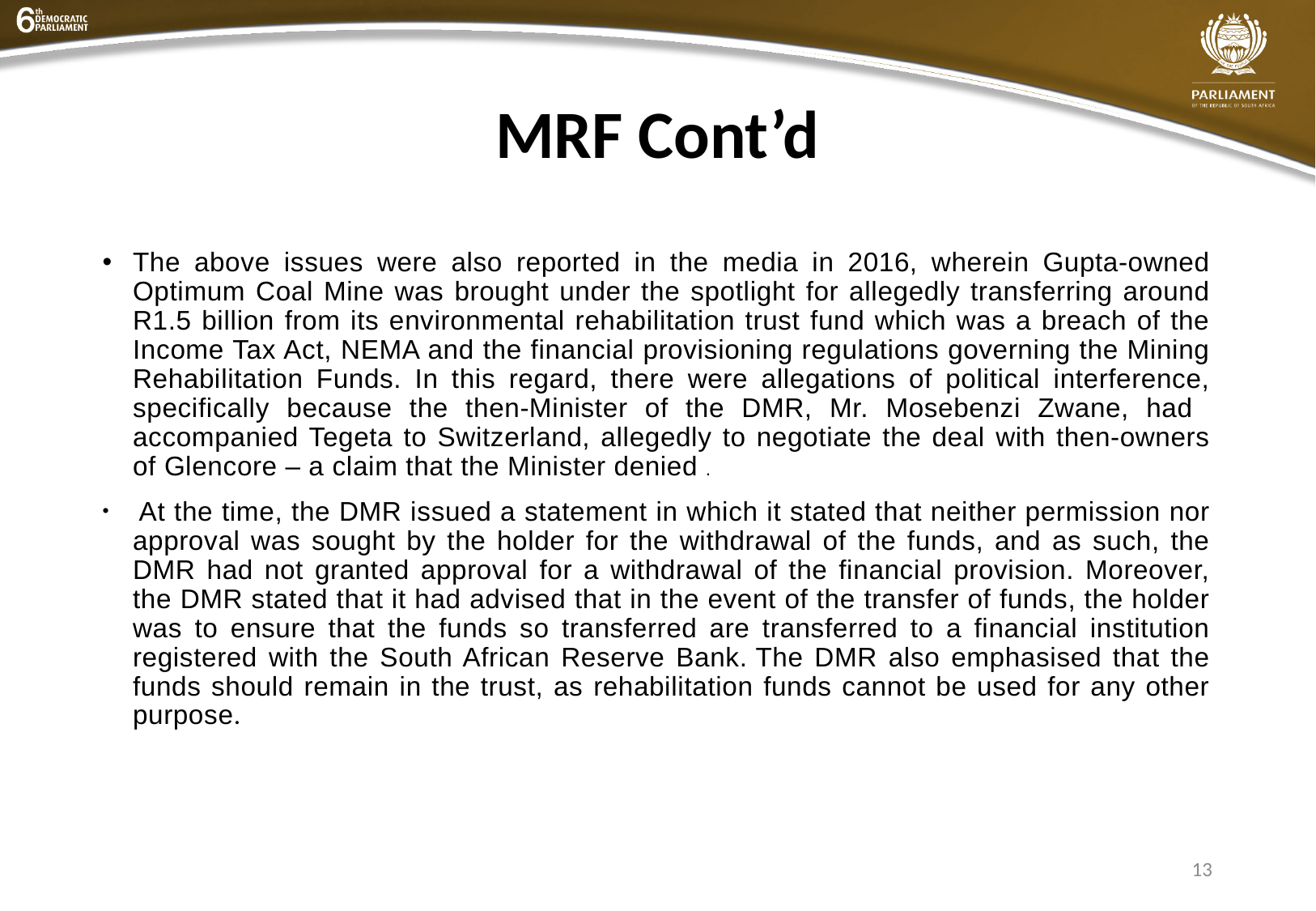

# MRF Cont’d
The above issues were also reported in the media in 2016, wherein Gupta-owned Optimum Coal Mine was brought under the spotlight for allegedly transferring around R1.5 billion from its environmental rehabilitation trust fund which was a breach of the Income Tax Act, NEMA and the financial provisioning regulations governing the Mining Rehabilitation Funds. In this regard, there were allegations of political interference, specifically because the then-Minister of the DMR, Mr. Mosebenzi Zwane, had  accompanied Tegeta to Switzerland, allegedly to negotiate the deal with then-owners of Glencore – a claim that the Minister denied .
 At the time, the DMR issued a statement in which it stated that neither permission nor approval was sought by the holder for the withdrawal of the funds, and as such, the DMR had not granted approval for a withdrawal of the financial provision. Moreover, the DMR stated that it had advised that in the event of the transfer of funds, the holder was to ensure that the funds so transferred are transferred to a financial institution registered with the South African Reserve Bank. The DMR also emphasised that the funds should remain in the trust, as rehabilitation funds cannot be used for any other purpose.

13